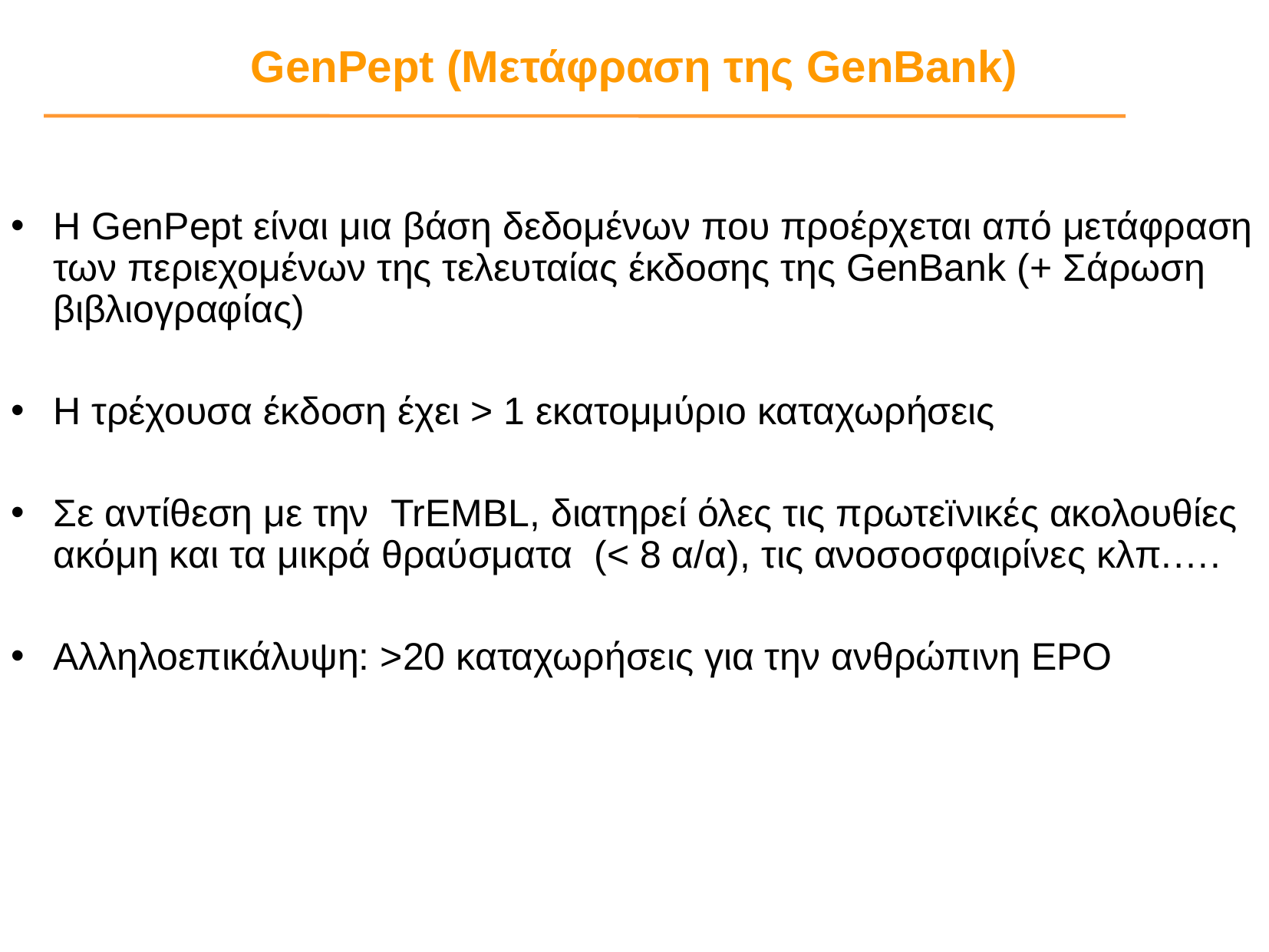

# GenPept (Μετάφραση της GenBank)
Η GenPept είναι μια βάση δεδομένων που προέρχεται από μετάφραση των περιεχομένων της τελευταίας έκδοσης της GenBank (+ Σάρωση βιβλιογραφίας)

Η τρέχουσα έκδοση έχει > 1 εκατομμύριο καταχωρήσεις

Σε αντίθεση με την  TrEMBL, διατηρεί όλες τις πρωτεïνικές ακολουθίες ακόμη και τα μικρά θραύσματα  (< 8 α/α), τις ανοσοσφαιρίνες κλπ.….

Αλληλοεπικάλυψη: >20 καταχωρήσεις για την ανθρώπινη EPO